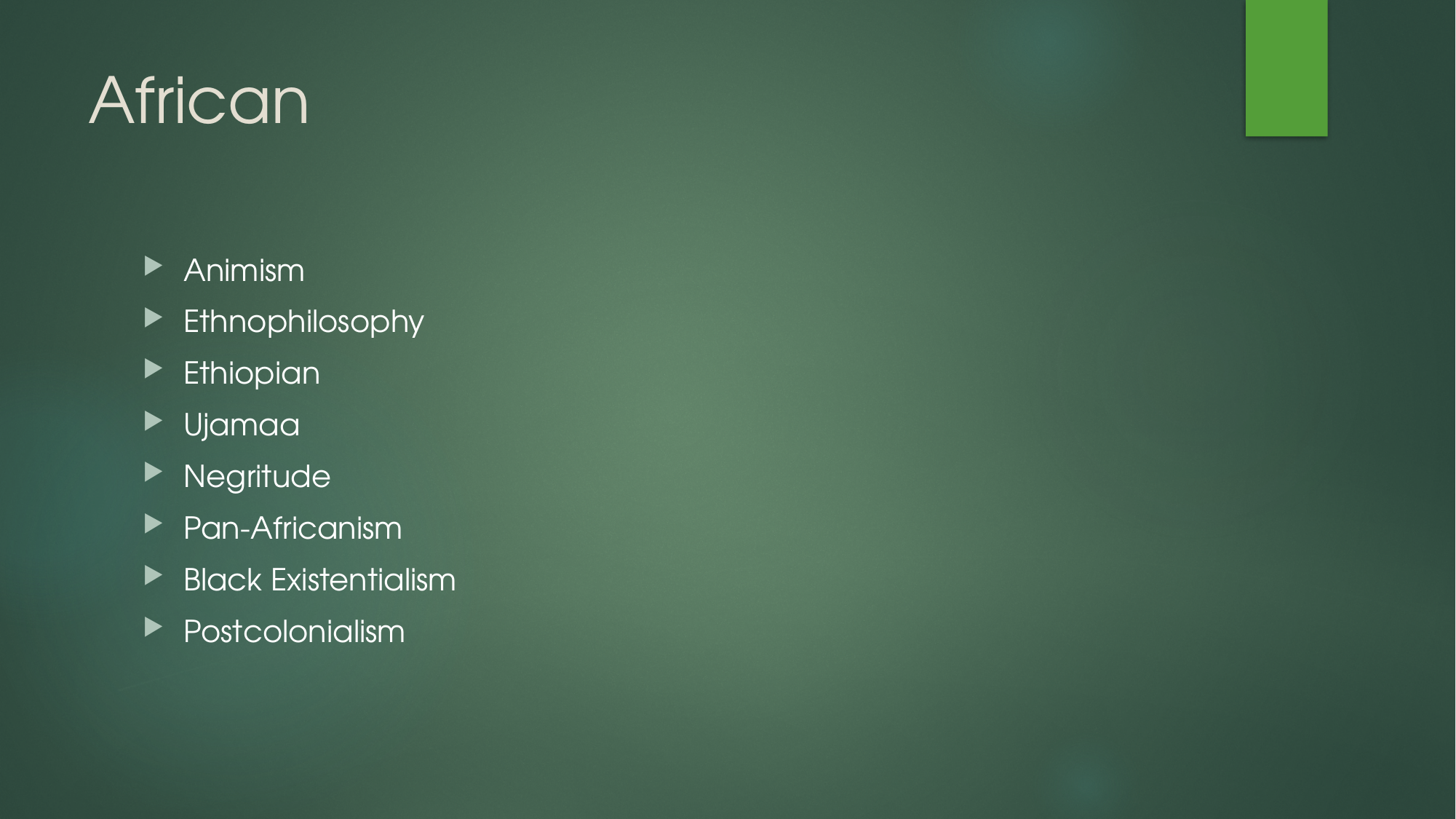

# African
Animism
Ethnophilosophy
Ethiopian
Ujamaa
Negritude
Pan-Africanism
Black Existentialism
Postcolonialism